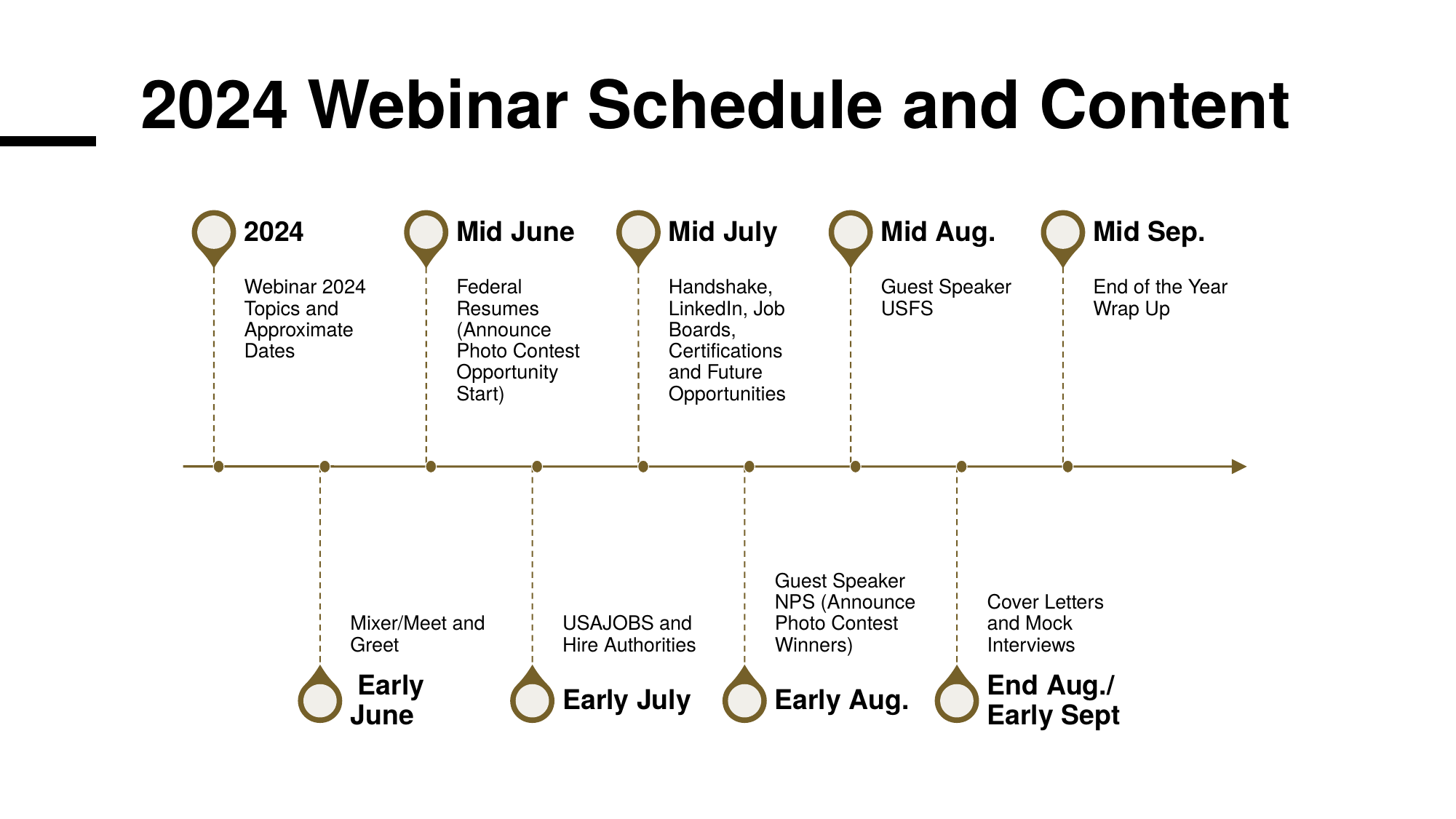

# 2024 Webinar Schedule and Content
Webinar 2024 Topics and Approximate Dates
2024
Mixer/Meet and Greet
 Early June
Federal Resumes (Announce Photo Contest Opportunity Start)
Mid June
USAJOBS and Hire Authorities
Early July
Handshake, LinkedIn, Job Boards, Certifications and Future Opportunities
Mid July
Guest Speaker NPS (Announce Photo Contest Winners)
Early Aug.
Guest Speaker USFS
Mid Aug.
Cover Letters and Mock Interviews
End Aug./ Early Sept
End of the Year Wrap Up
Mid Sep.